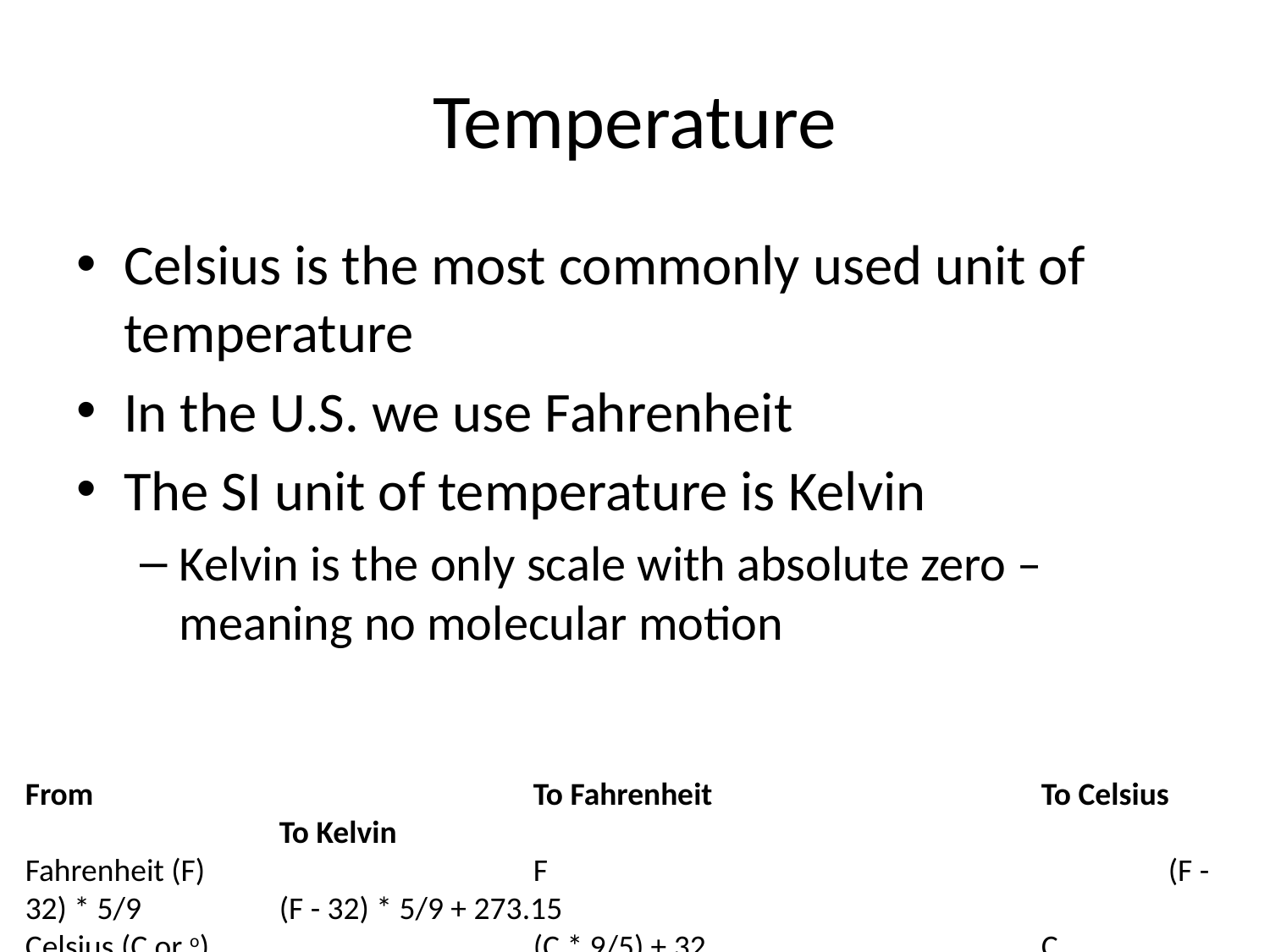

# Temperature
Celsius is the most commonly used unit of temperature
In the U.S. we use Fahrenheit
The SI unit of temperature is Kelvin
Kelvin is the only scale with absolute zero – meaning no molecular motion

From				To Fahrenheit			To Celsius		To Kelvin
Fahrenheit (F)			F					(F - 32) * 5/9		(F - 32) * 5/9 + 273.15
Celsius (C or o)			(C * 9/5) + 32			C				C + 273.15
Kelvin (K)			(K - 273.15) * 9/5 + 32		K - 273.15			K